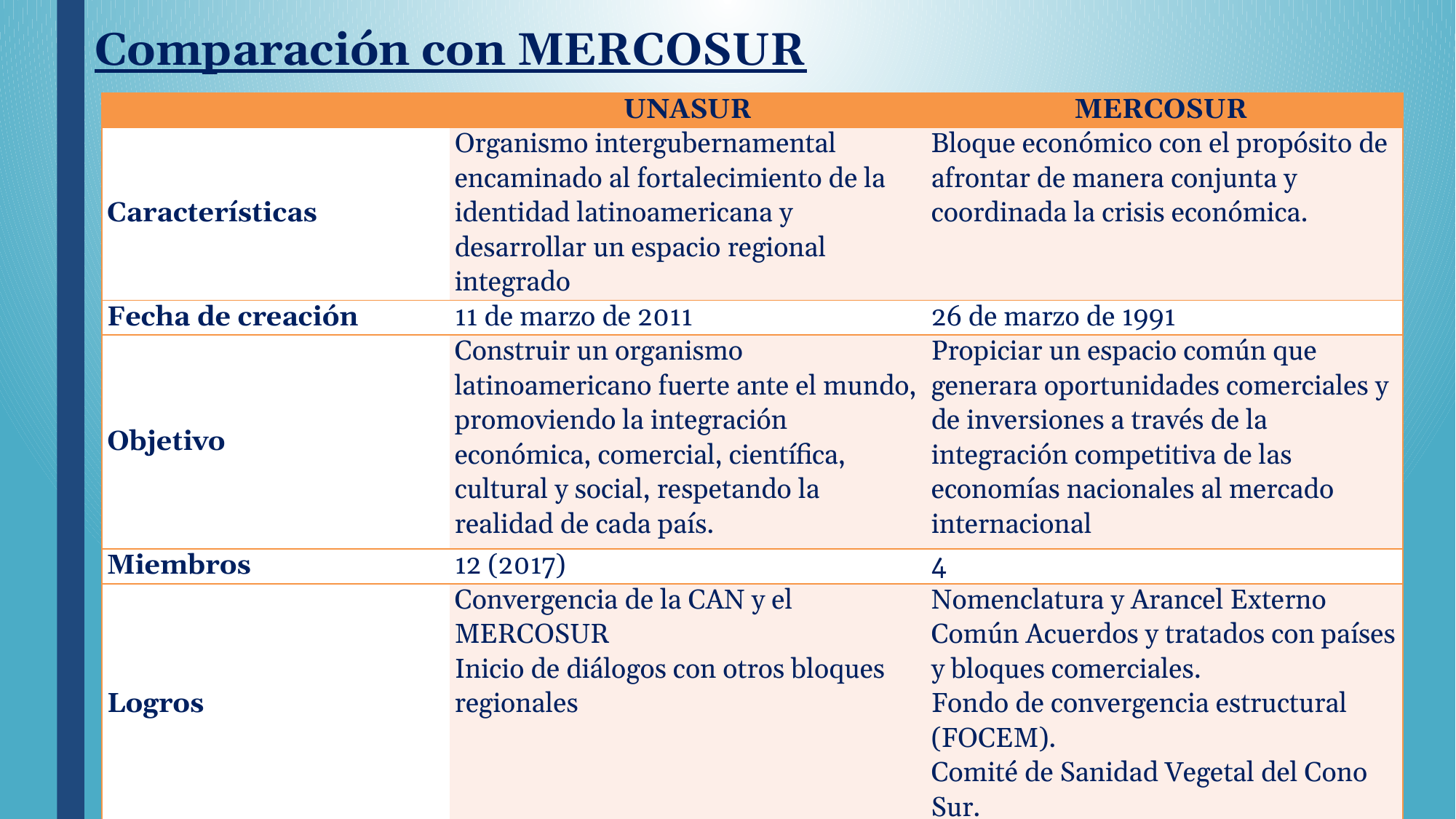

# Comparación con MERCOSUR
|  | UNASUR | MERCOSUR |
| --- | --- | --- |
| Características | Organismo intergubernamental encaminado al fortalecimiento de la identidad latinoamericana y desarrollar un espacio regional integrado | Bloque económico con el propósito de afrontar de manera conjunta y coordinada la crisis económica. |
| Fecha de creación | 11 de marzo de 2011 | 26 de marzo de 1991 |
| Objetivo | Construir un organismo latinoamericano fuerte ante el mundo, promoviendo la integración económica, comercial, científica, cultural y social, respetando la realidad de cada país. | Propiciar un espacio común que generara oportunidades comerciales y de inversiones a través de la integración competitiva de las economías nacionales al mercado internacional |
| Miembros | 12 (2017) | 4 |
| Logros | Convergencia de la CAN y el MERCOSUR Inicio de diálogos con otros bloques regionales | Nomenclatura y Arancel Externo Común Acuerdos y tratados con países y bloques comerciales. Fondo de convergencia estructural (FOCEM). Comité de Sanidad Vegetal del Cono Sur. |